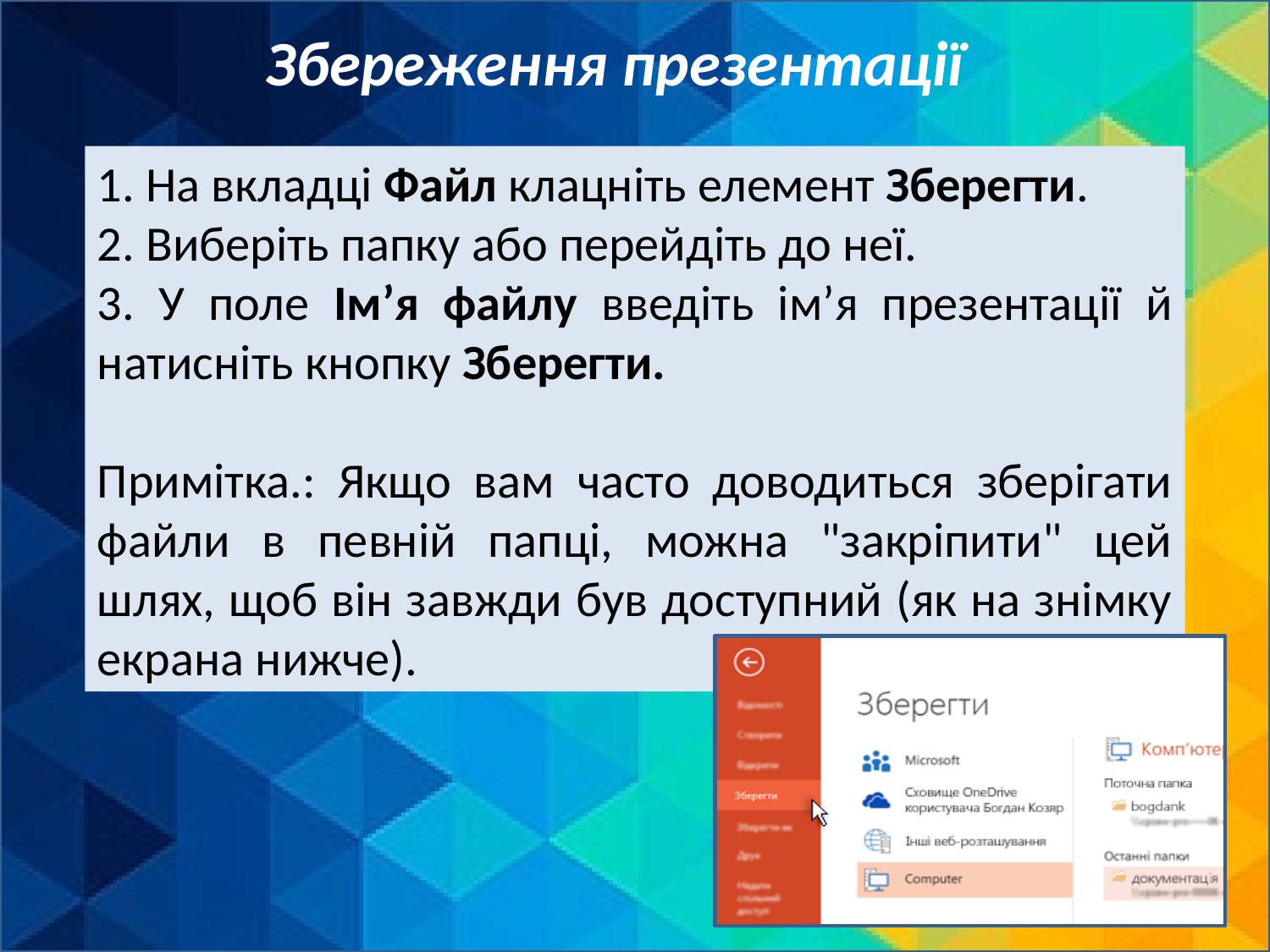

Збереження презентації
1. На вкладці Файл клацніть елемент Зберегти.
2. Виберіть папку або перейдіть до неї.
3. У поле Ім’я файлу введіть ім’я презентації й натисніть кнопку Зберегти.

Примітка.: Якщо вам часто доводиться зберігати файли в певній папці, можна "закріпити" цей шлях, щоб він завжди був доступний (як на знімку екрана нижче).